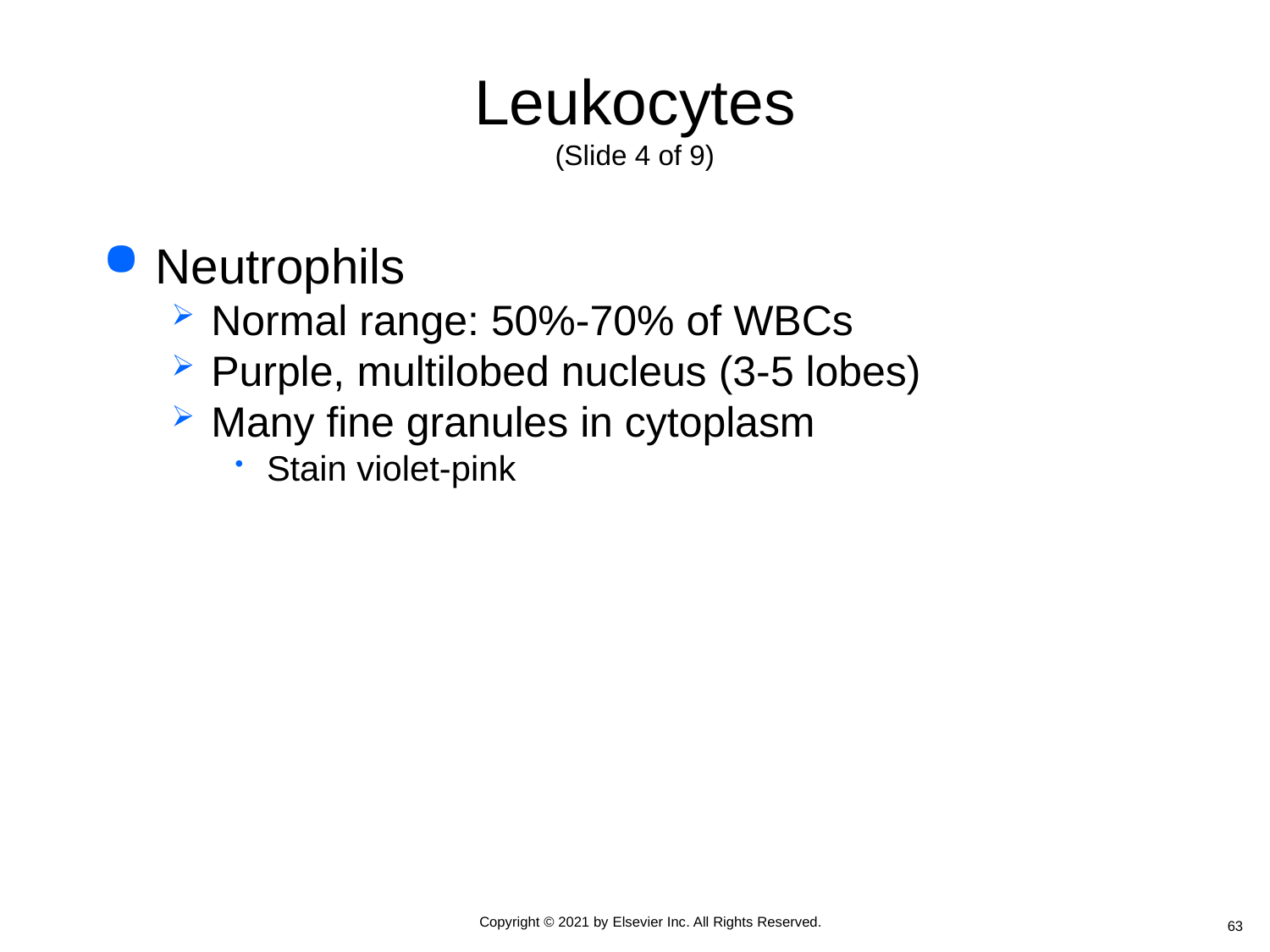

# Leukocytes (Slide 4 of 9)
Neutrophils
Normal range: 50%-70% of WBCs
Purple, multilobed nucleus (3-5 lobes)
Many fine granules in cytoplasm
Stain violet-pink
63